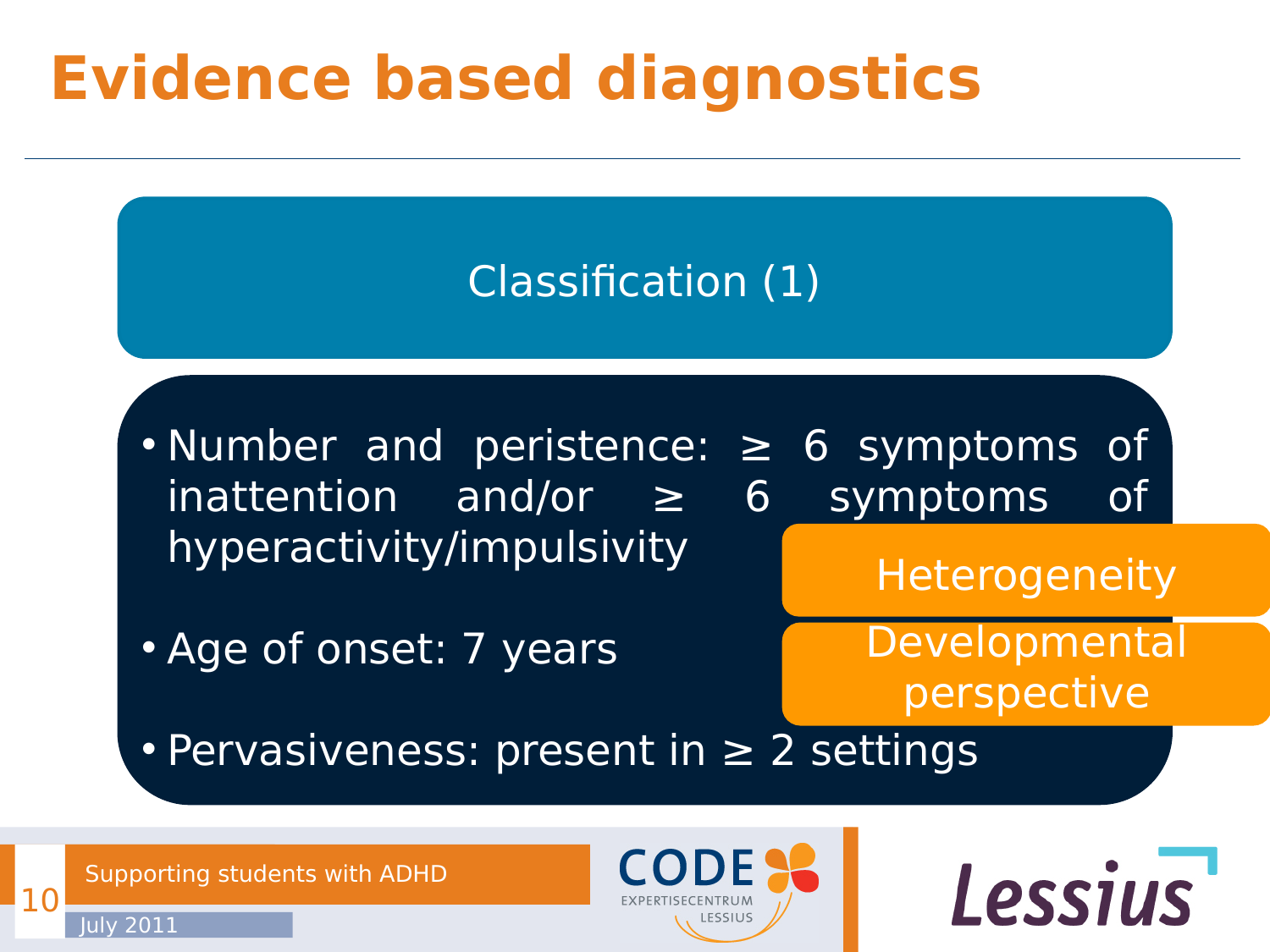

# Evidence based diagnostics

Diagnostic process of ADHD
Classification (1)

Number and peristence: ≥ 6 symptoms of inattention and/or ≥ 6 symptoms of hyperactivity/impulsivity

Age of onset: 7 years

Pervasiveness: present in ≥ 2 settings

Heterogeneity
Developmental perspective

10
Supporting students with ADHD
July 2011